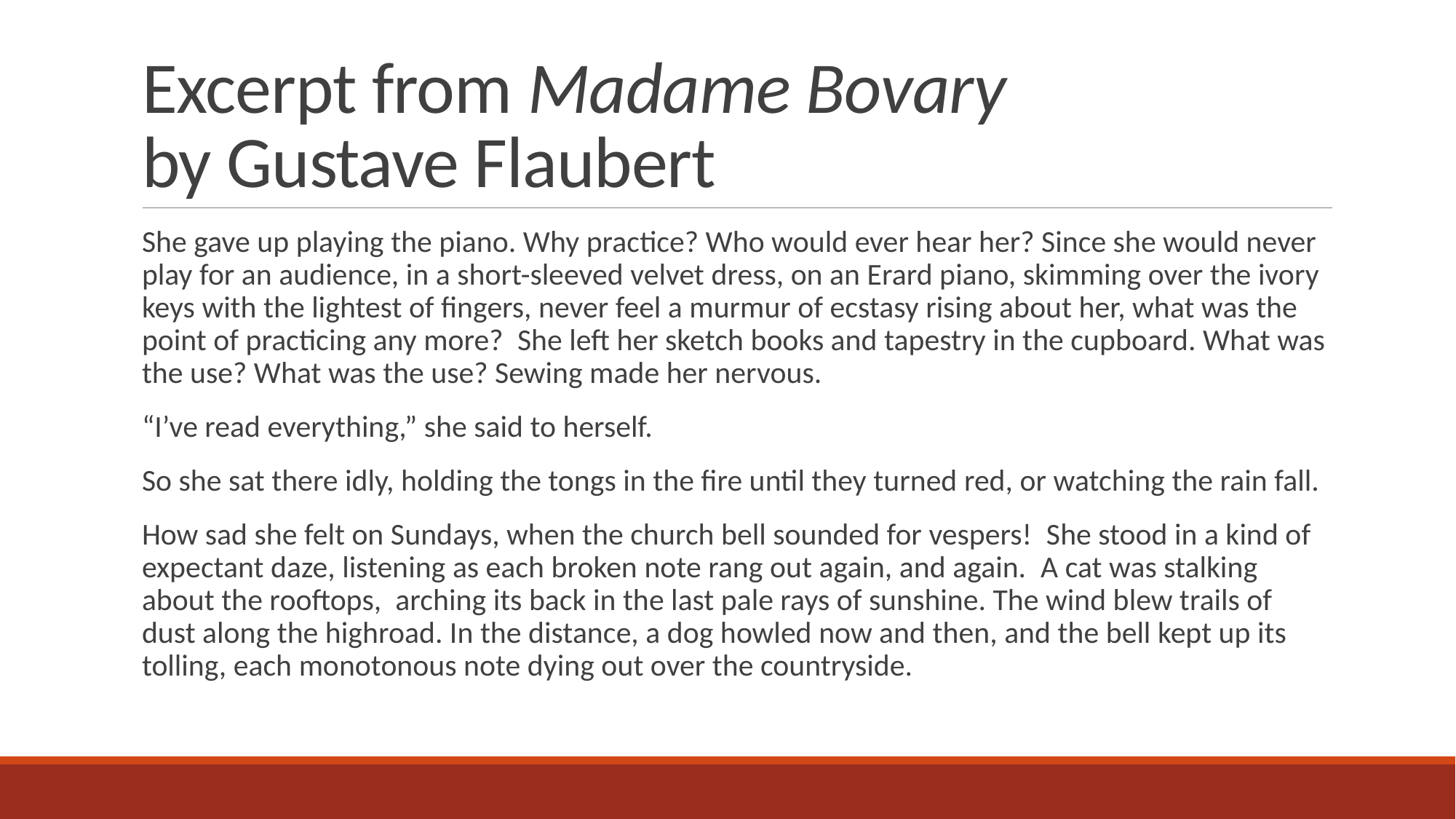

# Excerpt from Madame Bovary by Gustave Flaubert
She gave up playing the piano. Why practice? Who would ever hear her? Since she would never play for an audience, in a short-sleeved velvet dress, on an Erard piano, skimming over the ivory keys with the lightest of fingers, never feel a murmur of ecstasy rising about her, what was the point of practicing any more?  She left her sketch books and tapestry in the cupboard. What was the use? What was the use? Sewing made her nervous.
“I’ve read everything,” she said to herself.
So she sat there idly, holding the tongs in the fire until they turned red, or watching the rain fall.
How sad she felt on Sundays, when the church bell sounded for vespers!  She stood in a kind of expectant daze, listening as each broken note rang out again, and again.  A cat was stalking about the rooftops,  arching its back in the last pale rays of sunshine. The wind blew trails of dust along the highroad. In the distance, a dog howled now and then, and the bell kept up its tolling, each monotonous note dying out over the countryside.